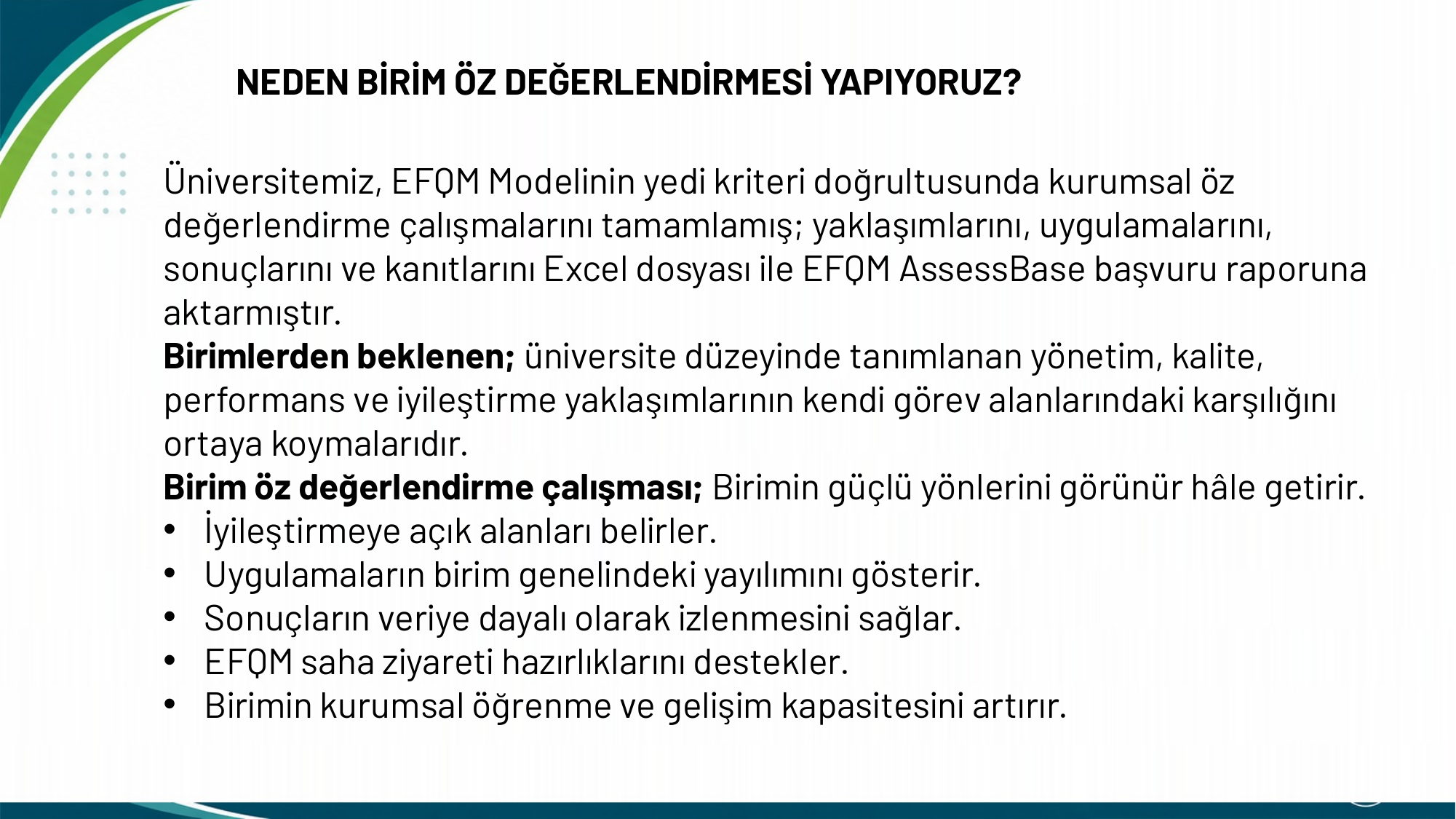

NEDEN BİRİM ÖZ DEĞERLENDİRMESİ YAPIYORUZ?

Üniversitemiz, EFQM Modelinin yedi kriteri doğrultusunda kurumsal öz değerlendirme çalışmalarını tamamlamış; yaklaşımlarını, uygulamalarını, sonuçlarını ve kanıtlarını Excel dosyası ile EFQM AssessBase başvuru raporuna aktarmıştır.
Birimlerden beklenen; üniversite düzeyinde tanımlanan yönetim, kalite, performans ve iyileştirme yaklaşımlarının kendi görev alanlarındaki karşılığını ortaya koymalarıdır.
Birim öz değerlendirme çalışması; Birimin güçlü yönlerini görünür hâle getirir.
İyileştirmeye açık alanları belirler.
Uygulamaların birim genelindeki yayılımını gösterir.
Sonuçların veriye dayalı olarak izlenmesini sağlar.
EFQM saha ziyareti hazırlıklarını destekler.
Birimin kurumsal öğrenme ve gelişim kapasitesini artırır.